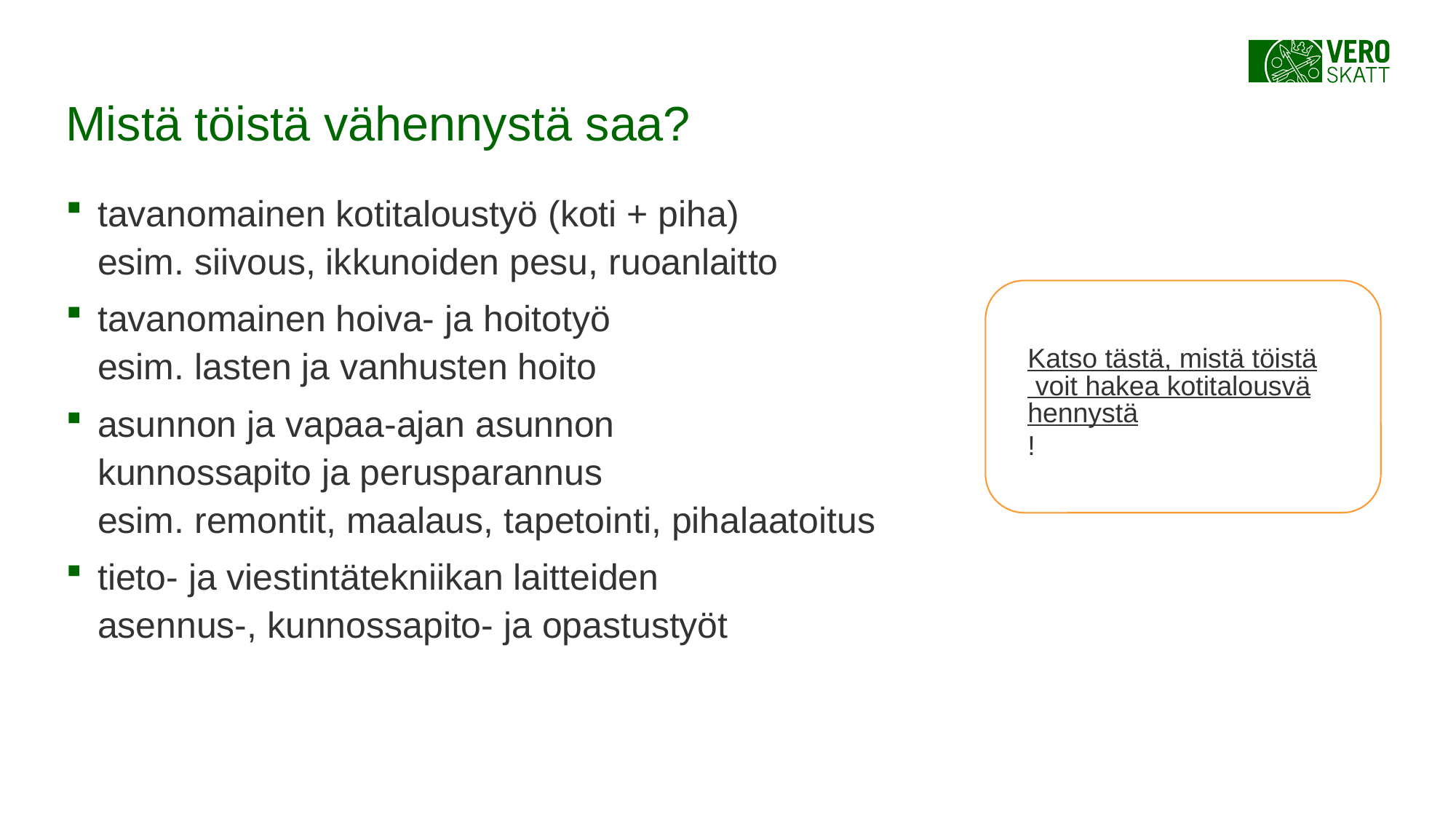

# Mistä töistä vähennystä saa?
tavanomainen kotitaloustyö (koti + piha)
esim. siivous, ikkunoiden pesu, ruoanlaitto
tavanomainen hoiva- ja hoitotyö
esim. lasten ja vanhusten hoito
asunnon ja vapaa-ajan asunnon
kunnossapito ja perusparannus
esim. remontit, maalaus, tapetointi, pihalaatoitus
tieto- ja viestintätekniikan laitteiden
asennus-, kunnossapito- ja opastustyöt

Katso tästä, mistä töistä voit hakea kotitalousvähennystä!